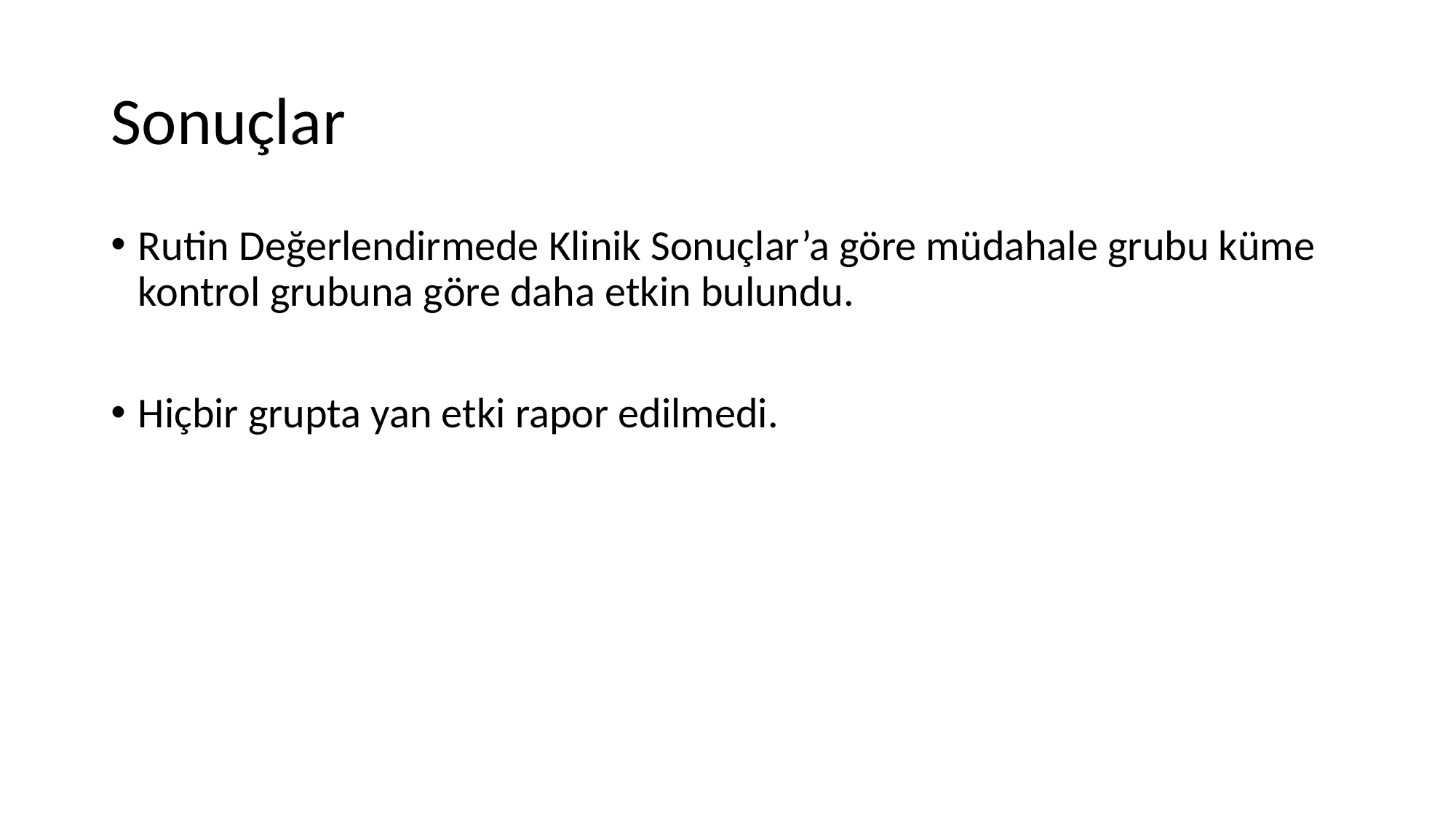

# Sonuçlar
Rutin Değerlendirmede Klinik Sonuçlar’a göre müdahale grubu küme kontrol grubuna göre daha etkin bulundu.

Hiçbir grupta yan etki rapor edilmedi.